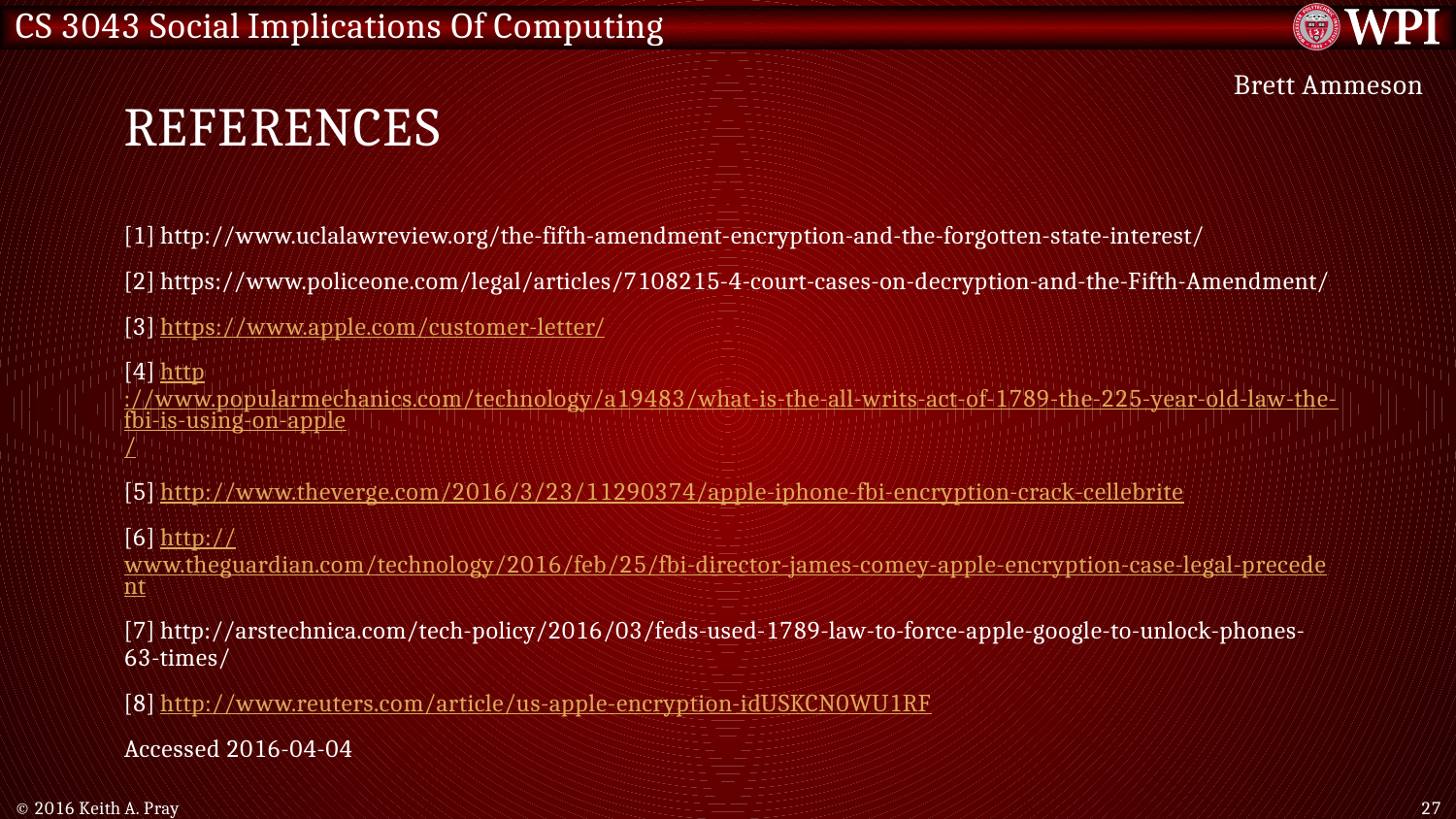

# References
Brett Ammeson
[1] http://www.uclalawreview.org/the-fifth-amendment-encryption-and-the-forgotten-state-interest/
[2] https://www.policeone.com/legal/articles/7108215-4-court-cases-on-decryption-and-the-Fifth-Amendment/
[3] https://www.apple.com/customer-letter/
[4] http://www.popularmechanics.com/technology/a19483/what-is-the-all-writs-act-of-1789-the-225-year-old-law-the-fbi-is-using-on-apple/
[5] http://www.theverge.com/2016/3/23/11290374/apple-iphone-fbi-encryption-crack-cellebrite
[6] http://www.theguardian.com/technology/2016/feb/25/fbi-director-james-comey-apple-encryption-case-legal-precedent
[7] http://arstechnica.com/tech-policy/2016/03/feds-used-1789-law-to-force-apple-google-to-unlock-phones-63-times/
[8] http://www.reuters.com/article/us-apple-encryption-idUSKCN0WU1RF
Accessed 2016-04-04
© 2016 Keith A. Pray
27